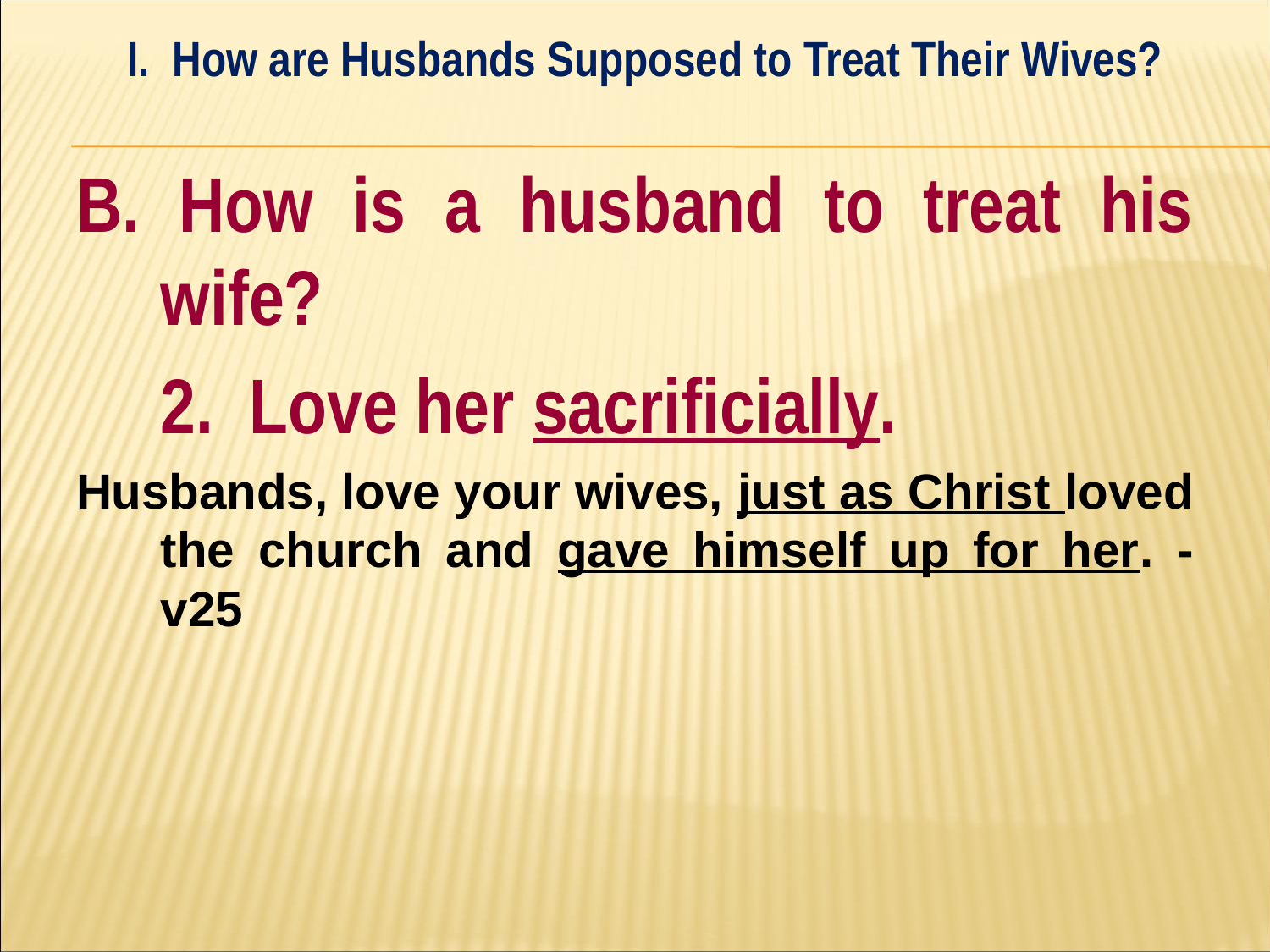

I.  How are Husbands Supposed to Treat Their Wives?
#
B. How is a husband to treat his wife?
	2.  Love her sacrificially.
Husbands, love your wives, just as Christ loved the church and gave himself up for her. - v25